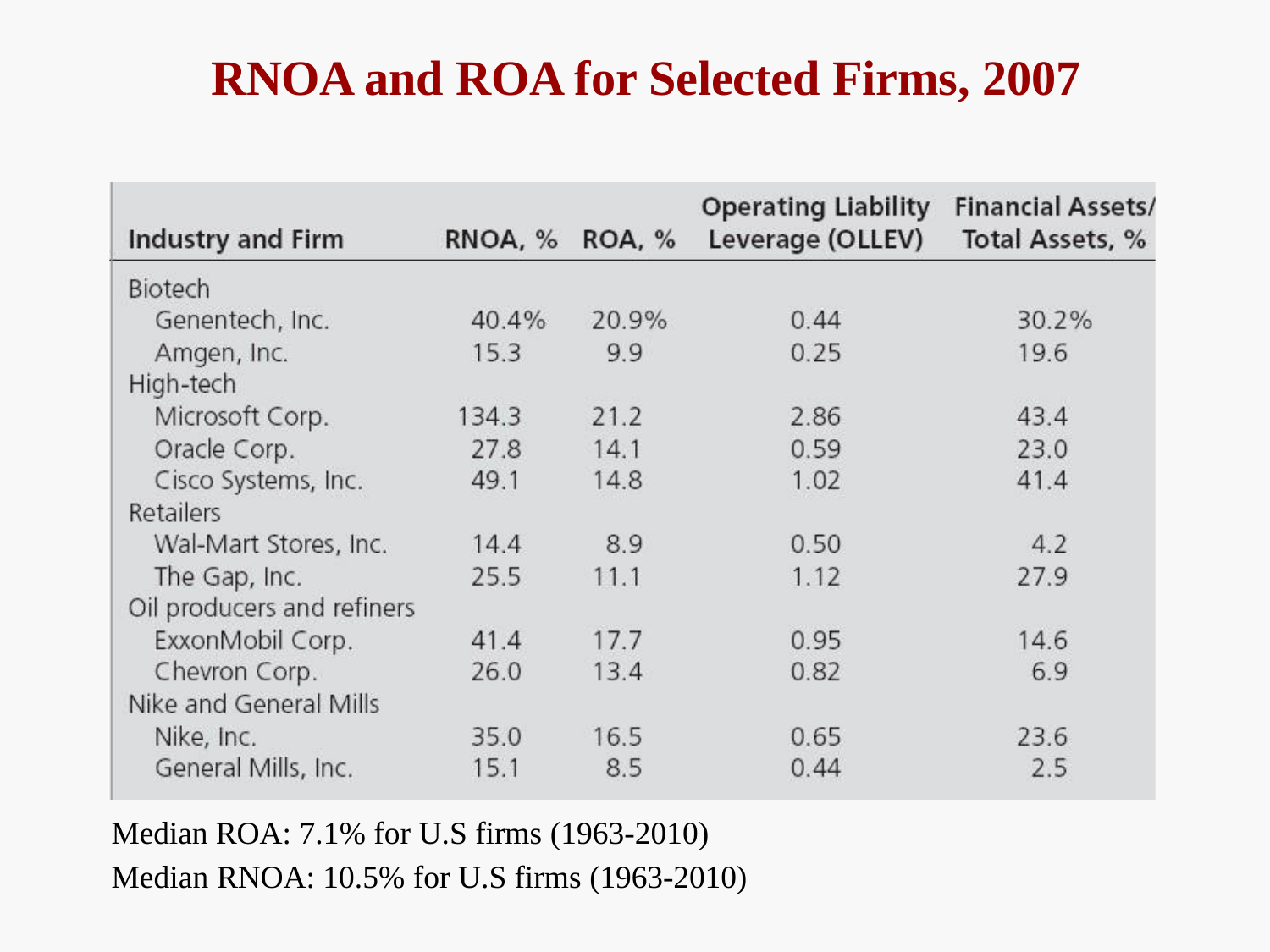

# RNOA and ROA for Selected Firms, 2007

Median ROA: 7.1% for U.S firms (1963-2010)
Median RNOA: 10.5% for U.S firms (1963-2010)